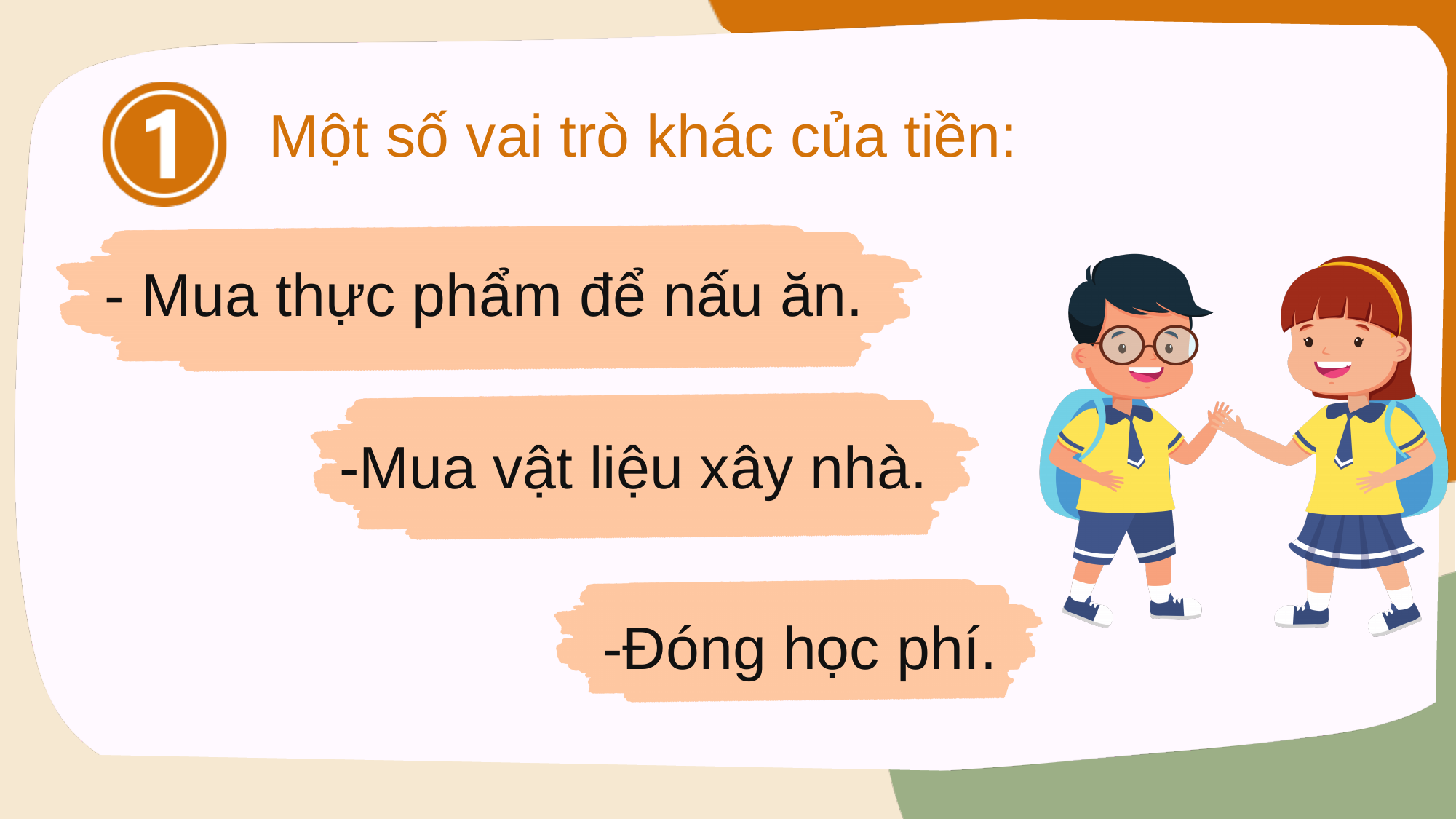

Một số vai trò khác của tiền:

- Mua thực phẩm để nấu ăn.

-Mua vật liệu xây nhà.

-Đóng học phí.